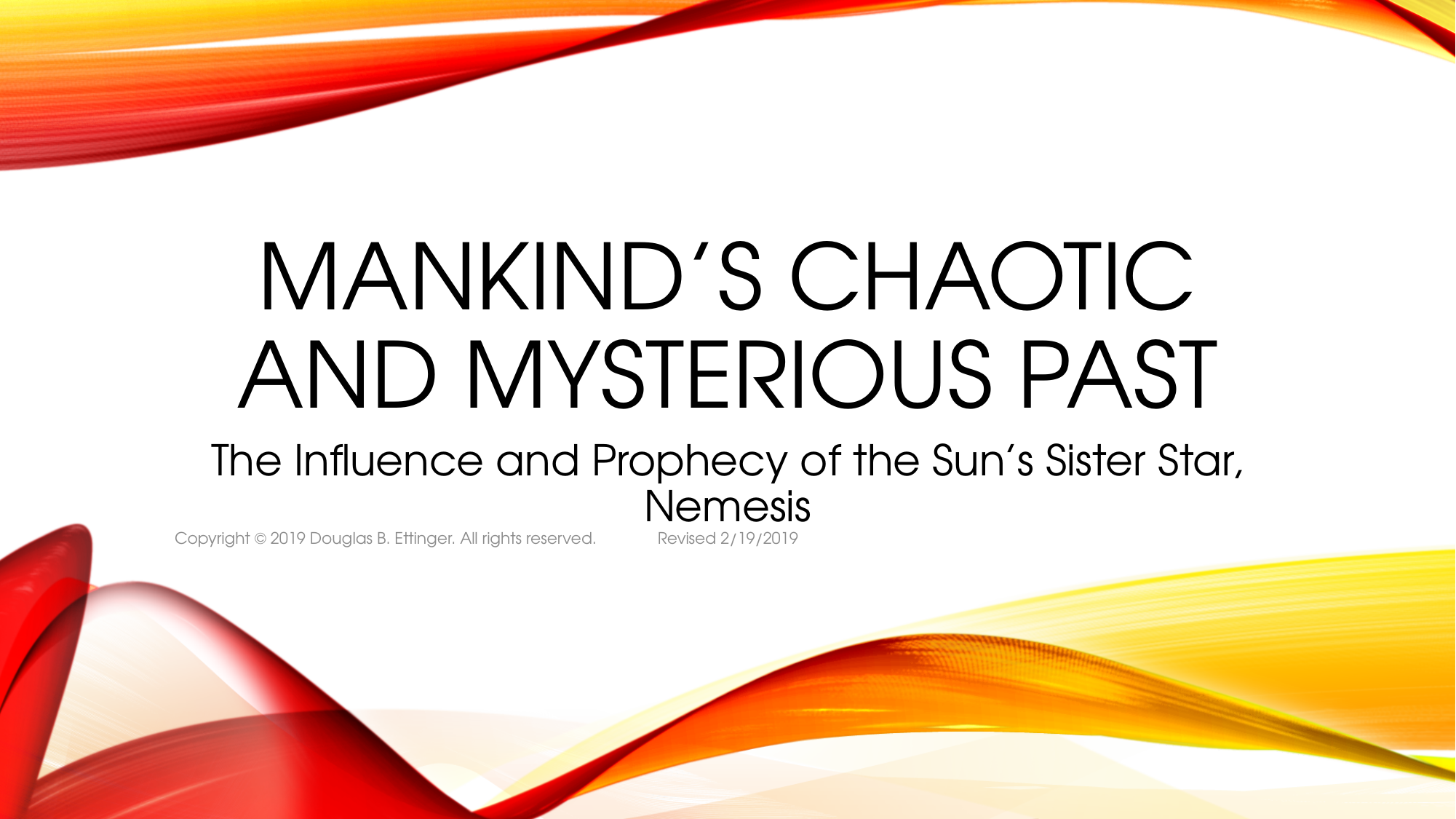

# Mankind’s Chaotic and Mysterious past
The Influence and Prophecy of the Sun’s Sister Star, Nemesis
Copyright © 2019 Douglas B. Ettinger. All rights reserved.              Revised 2/19/2019